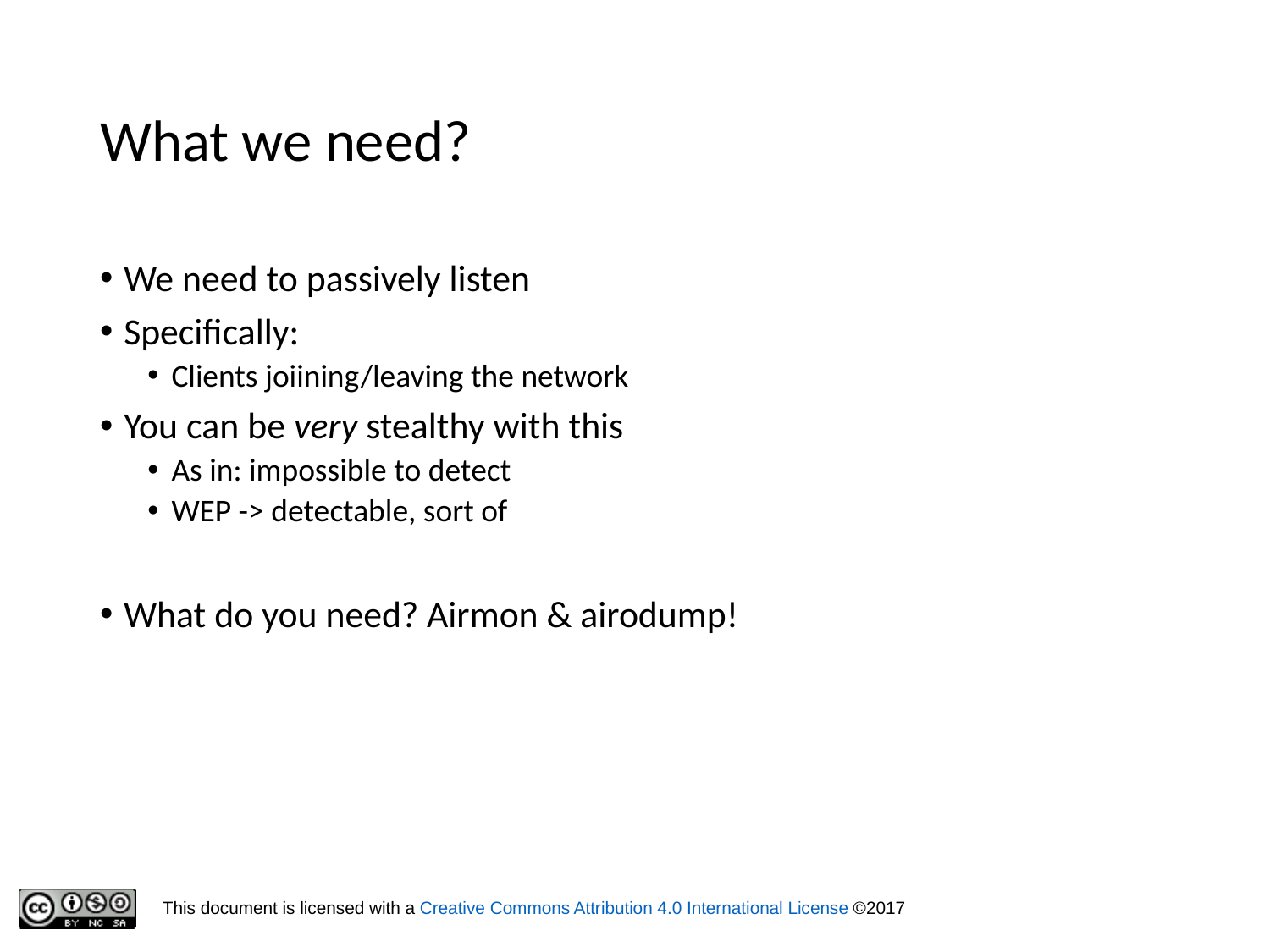

# What we need?
We need to passively listen
Specifically:
Clients joiining/leaving the network
You can be very stealthy with this
As in: impossible to detect
WEP -> detectable, sort of

What do you need? Airmon & airodump!